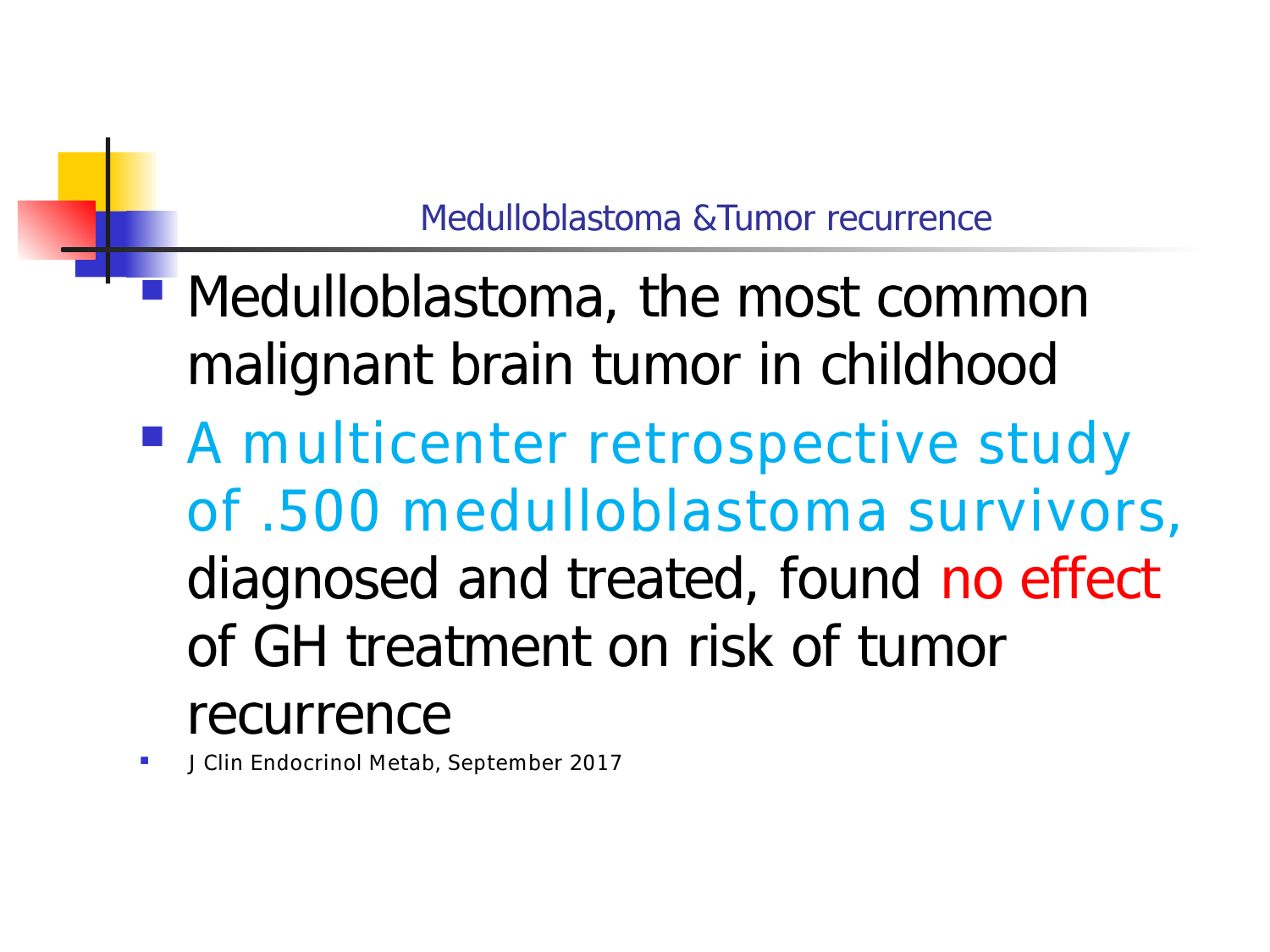

# Medulloblastoma &Tumor recurrence
Medulloblastoma, the most common malignant brain tumor in childhood
A multicenter retrospective study of .500 medulloblastoma survivors, diagnosed and treated, found no effect of GH treatment on risk of tumor recurrence
J Clin Endocrinol Metab, September 2017